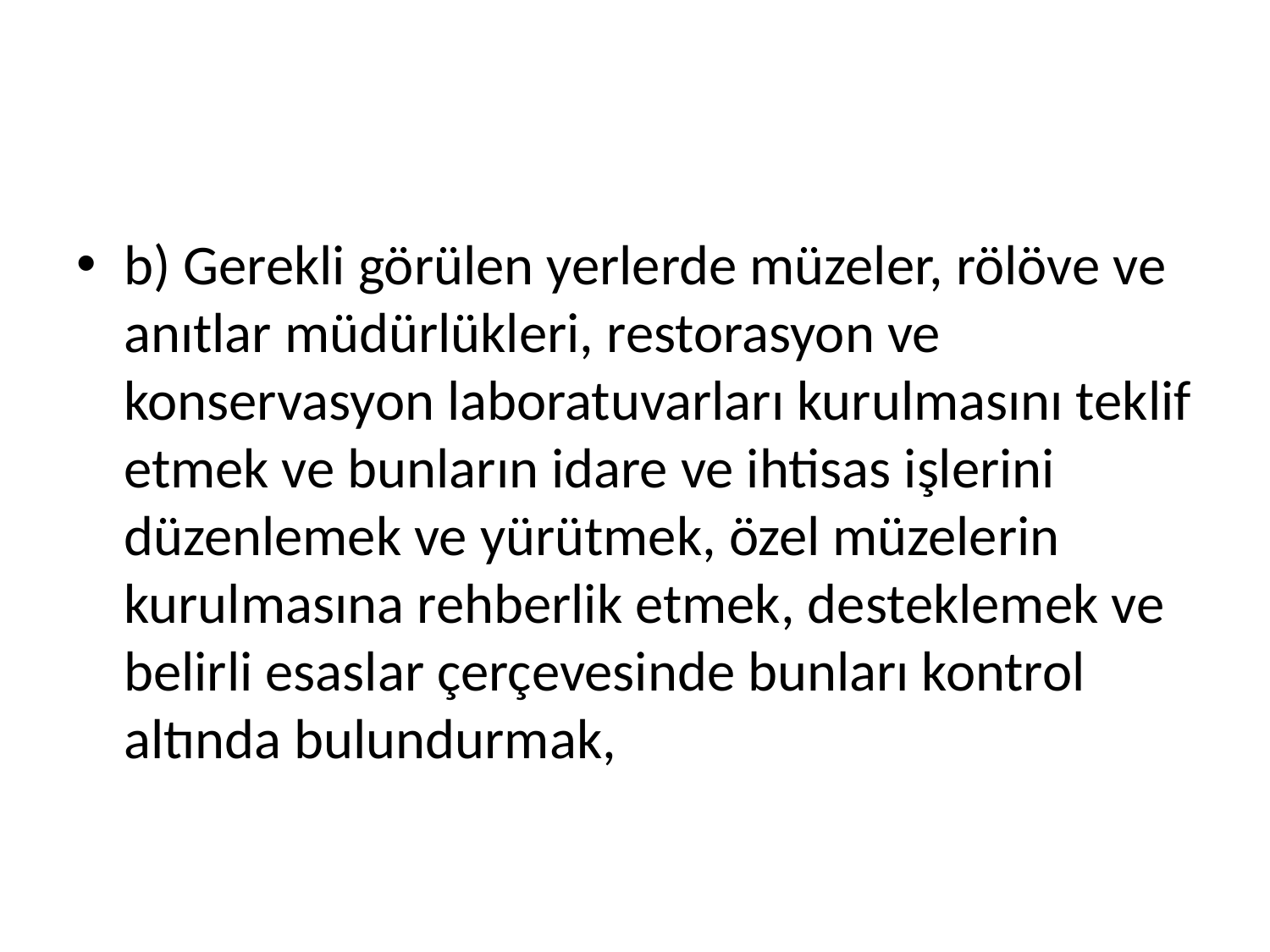

#
b) Gerekli görülen yerlerde müzeler, rölöve ve anıtlar müdürlükleri, restorasyon ve konservasyon laboratuvarları kurulmasını teklif etmek ve bunların idare ve ihtisas işlerini düzenlemek ve yürütmek, özel müzelerin kurulmasına rehberlik etmek, desteklemek ve belirli esaslar çerçevesinde bunları kontrol altında bulundurmak,